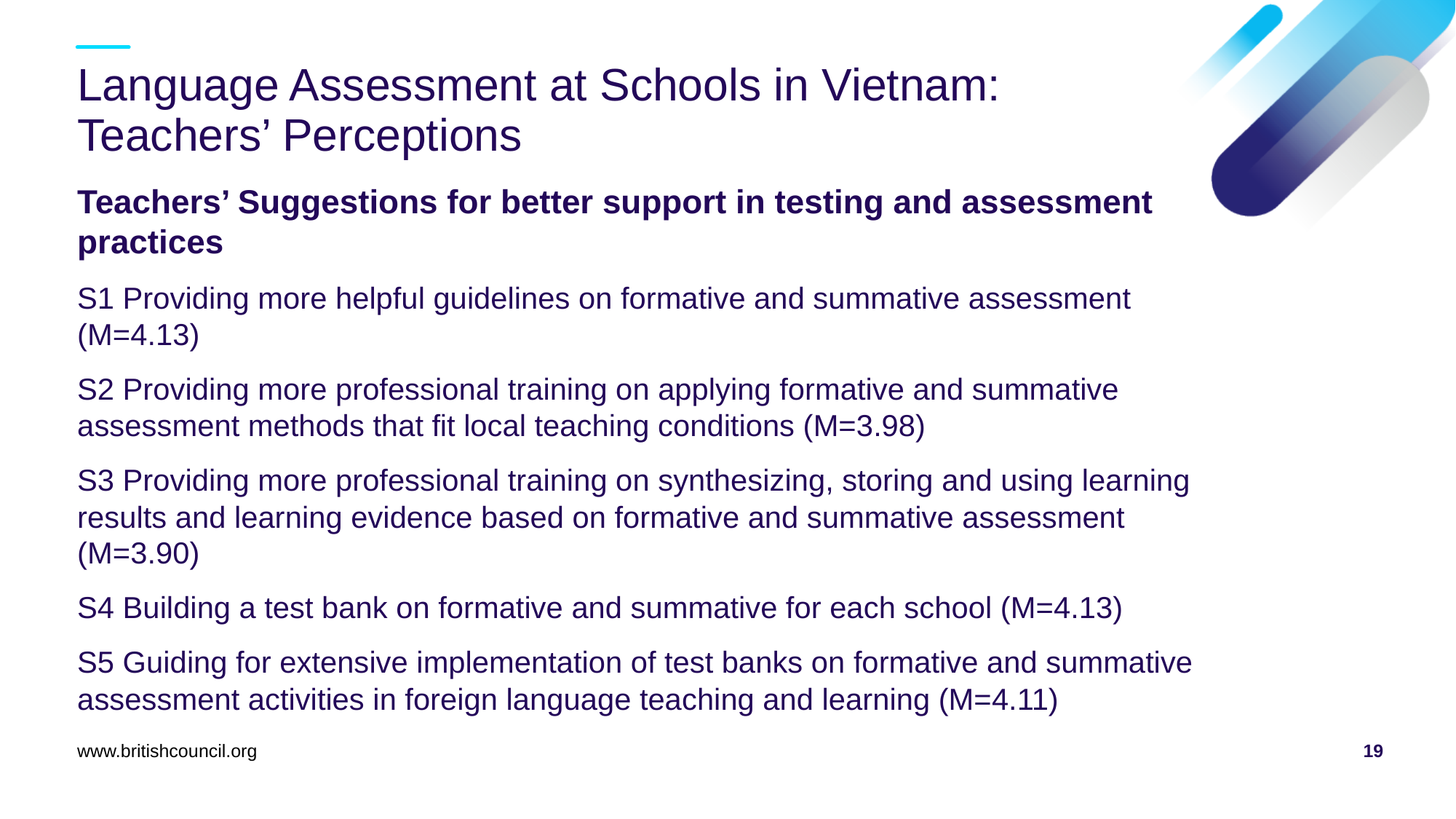

# Language Assessment at Schools in Vietnam: Teachers’ Perceptions
Teachers’ Suggestions for better support in testing and assessment practices
S1 Providing more helpful guidelines on formative and summative assessment  (M=4.13)
S2 Providing more professional training on applying formative and summative assessment methods that fit local teaching conditions (M=3.98)
S3 Providing more professional training on synthesizing, storing and using learning results and learning evidence based on formative and summative assessment (M=3.90)
S4 Building a test bank on formative and summative for each school (M=4.13)
S5 Guiding for extensive implementation of test banks on formative and summative assessment activities in foreign language teaching and learning (M=4.11)
www.britishcouncil.org
19